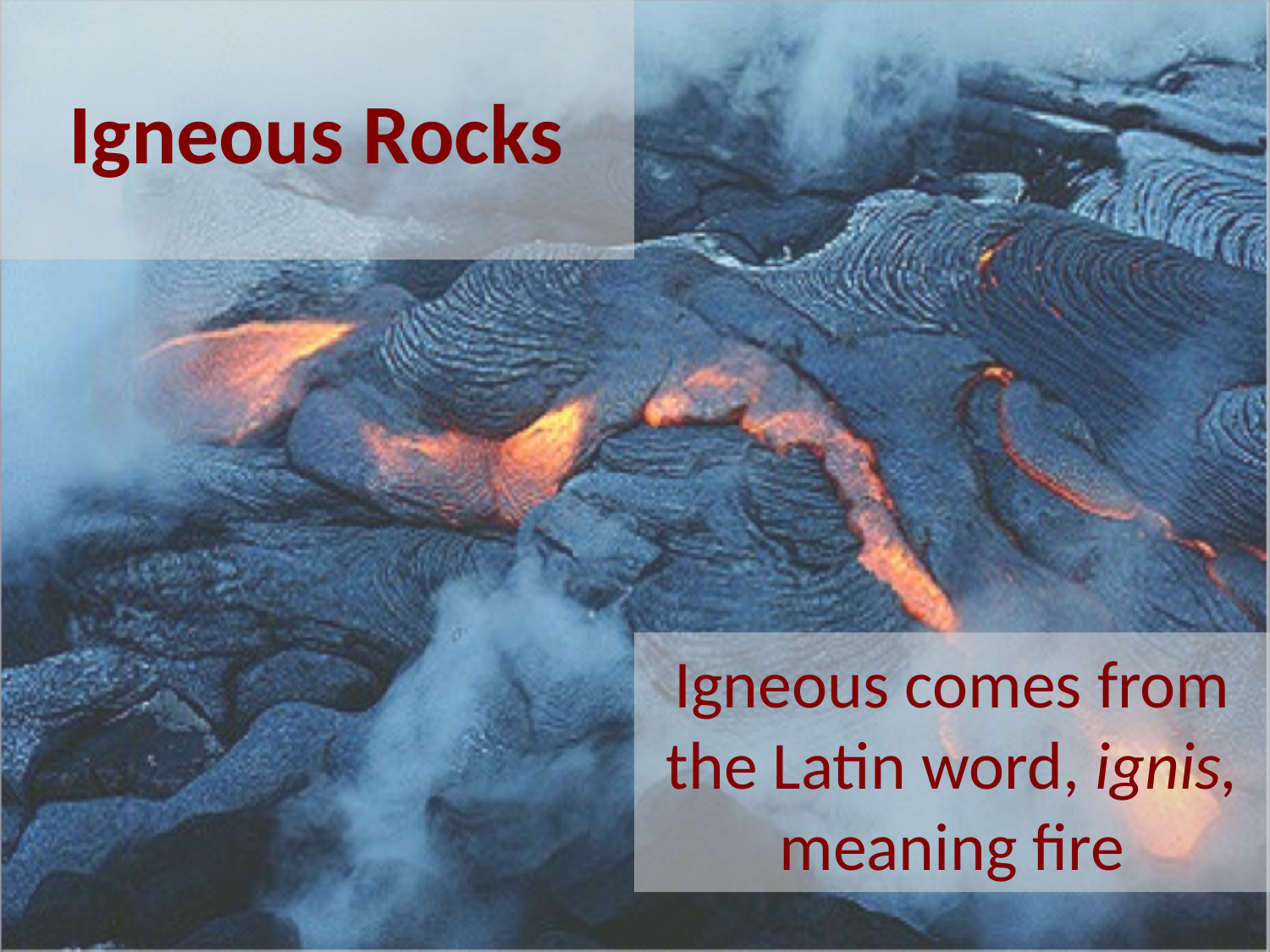

Igneous Rocks
Igneous comes from the Latin word, ignis, meaning fire